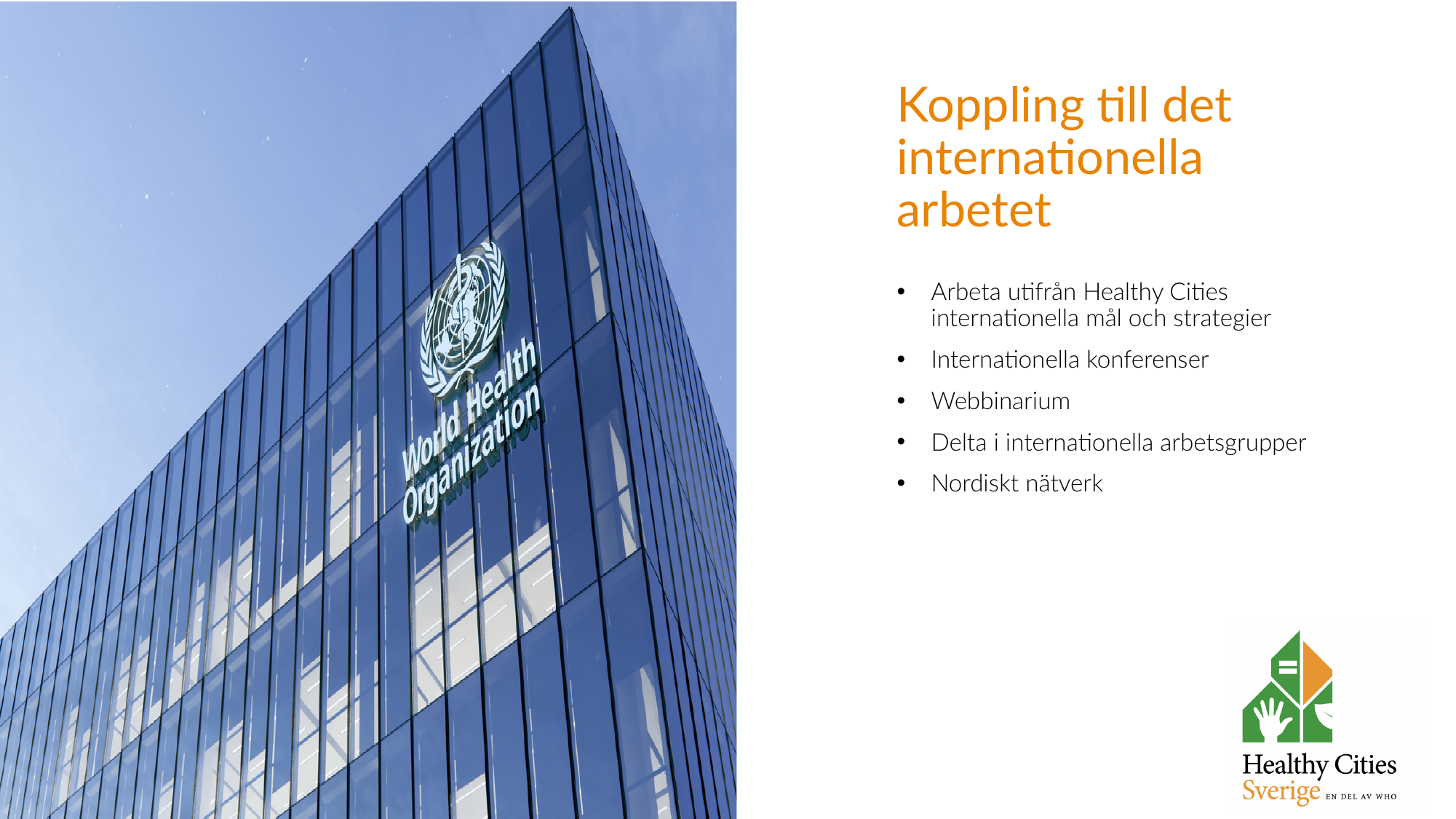

# Koppling till det internationella arbetet
Arbeta utifrån Healthy Cities internationella mål och strategier
Internationella konferenser
Webbinarium
Delta i internationella arbetsgrupper
Nordiskt nätverk